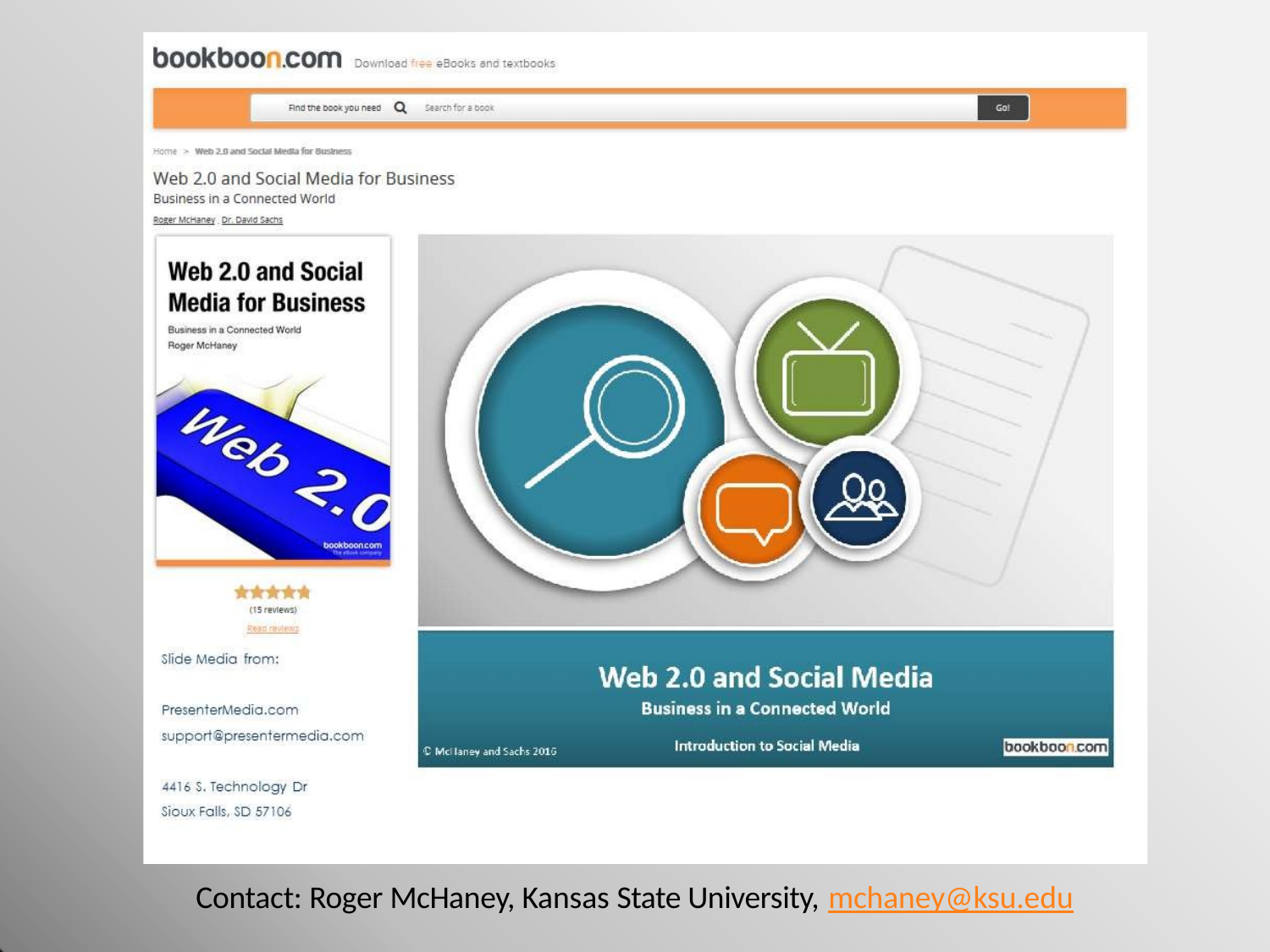

Contact: Roger McHaney, Kansas State University, mchaney@ksu.edu